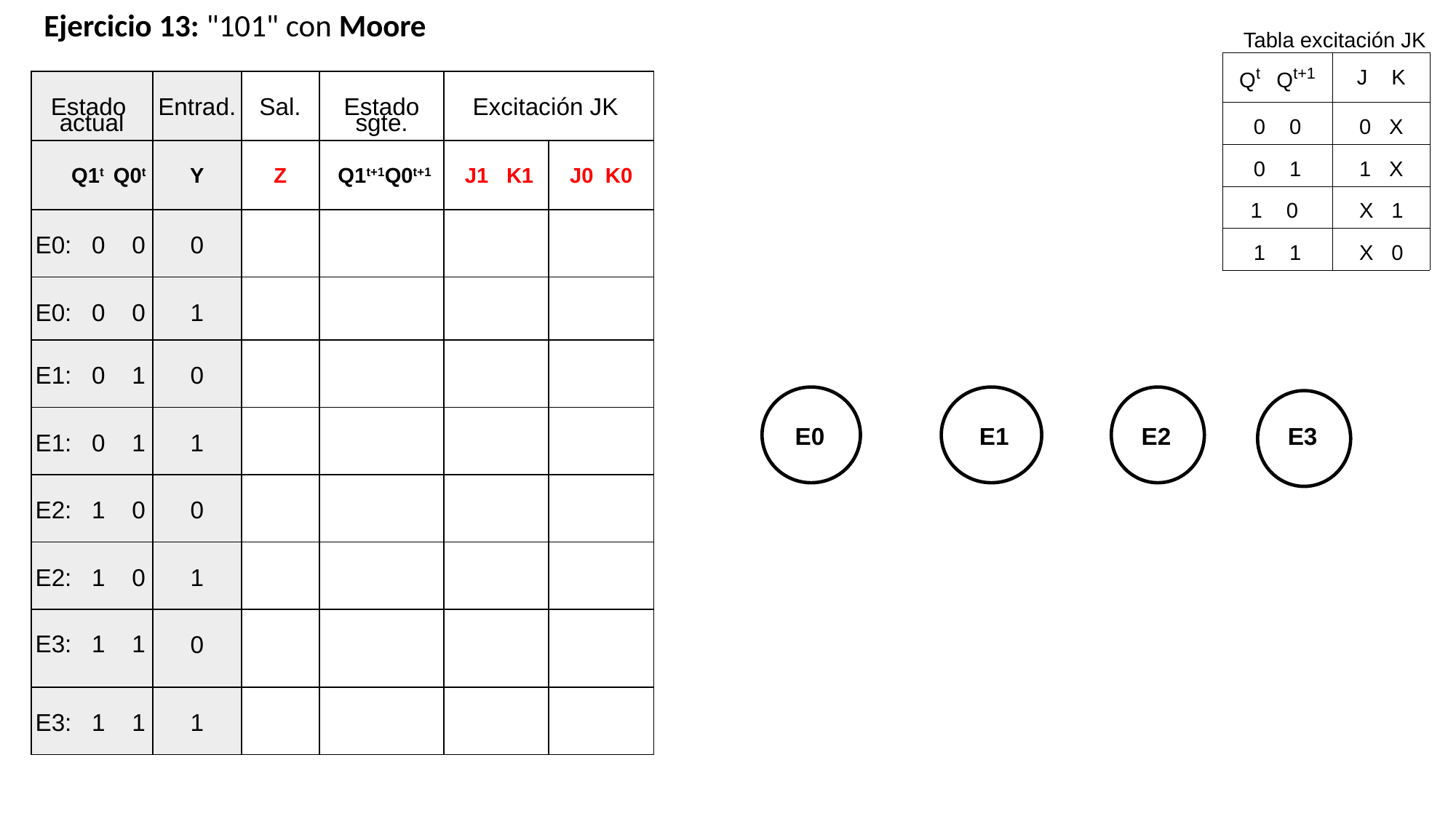

Ejercicio 13: "101" con Moore
Tabla excitación JK

| Qt Qt+1 | J K |
| --- | --- |
| 0 0 | 0 X |
| 0 1 | 1 X |
| 1 0 | X 1 |
| 1 1 | X 0 |
| Estado actual | Entrad. | Sal. | Estado sgte. | Excitación JK |  |
| --- | --- | --- | --- | --- | --- |
| Q1t Q0t | Y | Z | Q1t+1Q0t+1 | J1 K1 | J0 K0 |
| E0: 0 0 | 0 |  |  |  |  |
| E0: 0 0 | 1 |  |  |  |  |
| E1: 0 1 | 0 |  |  |  |  |
| E1: 0 1 | 1 |  |  |  |  |
| E2: 1 0 | 0 |  |  |  |  |
| E2: 1 0 | 1 |  |  |  |  |
| E3: 1 1 | 0 |  |  |  |  |
| E3: 1 1 | 1 |  |  |  |  |

E0
E1
E2
E3